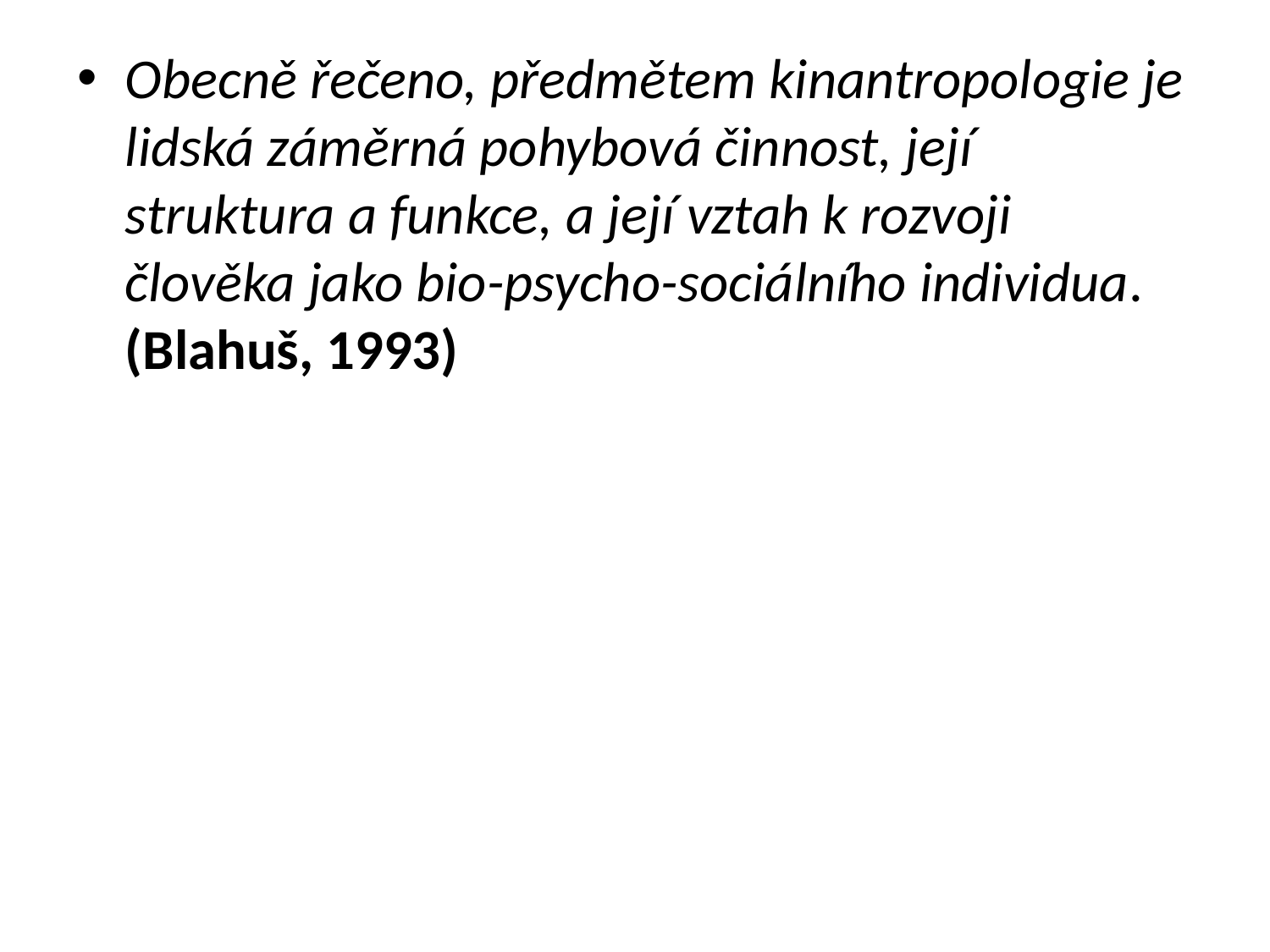

Obecně řečeno, předmětem kinantropologie je lidská záměrná pohybová činnost, její struktura a funkce, a její vztah k rozvoji člověka jako bio-psycho-sociálního individua. (Blahuš, 1993)